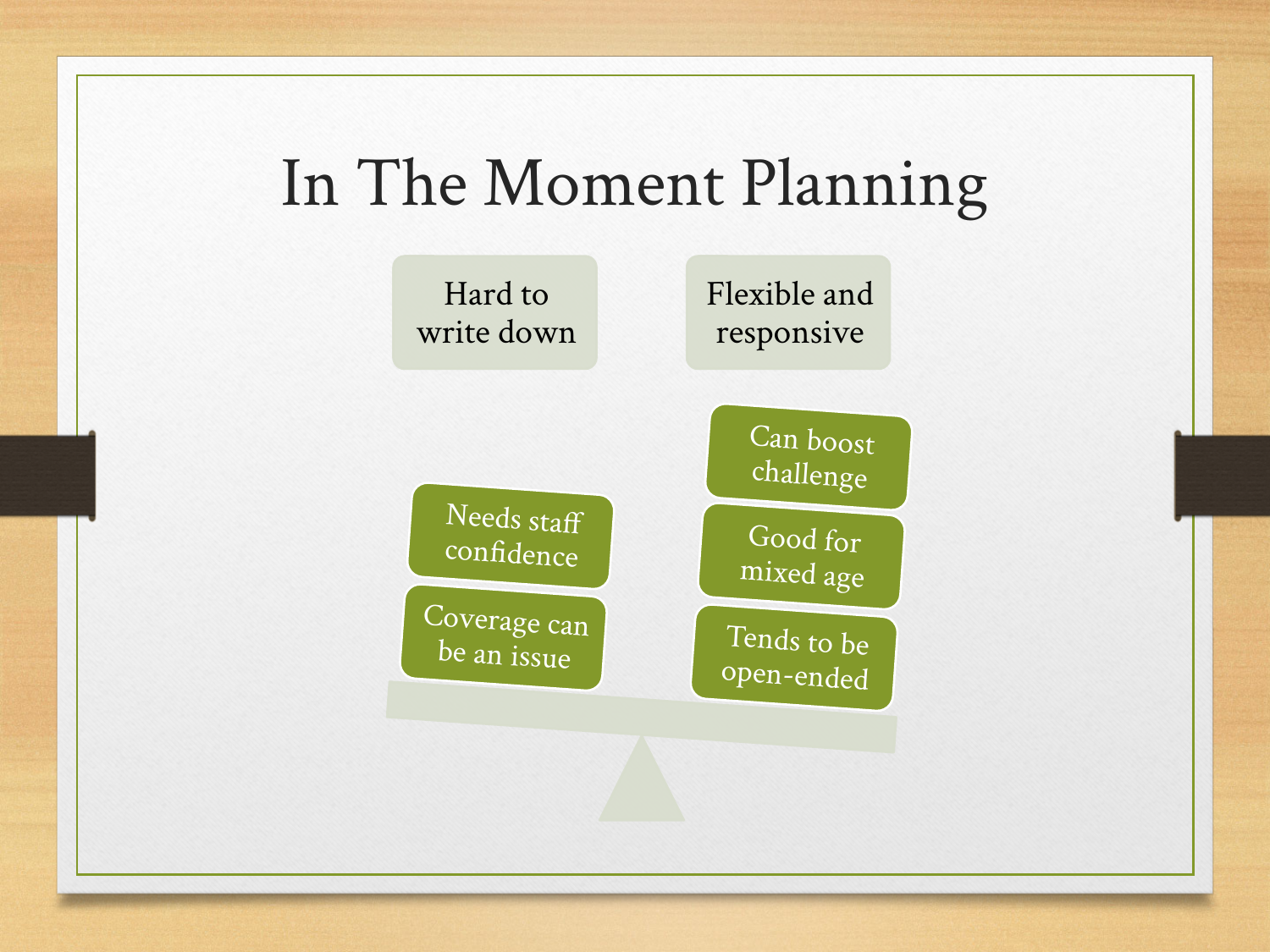

# In The Moment Planning

Hard to write down
Flexible and responsive
Tends to be open-ended
Good for mixed age
Can boost challenge
Coverage can be an issue
Needs staff confidence